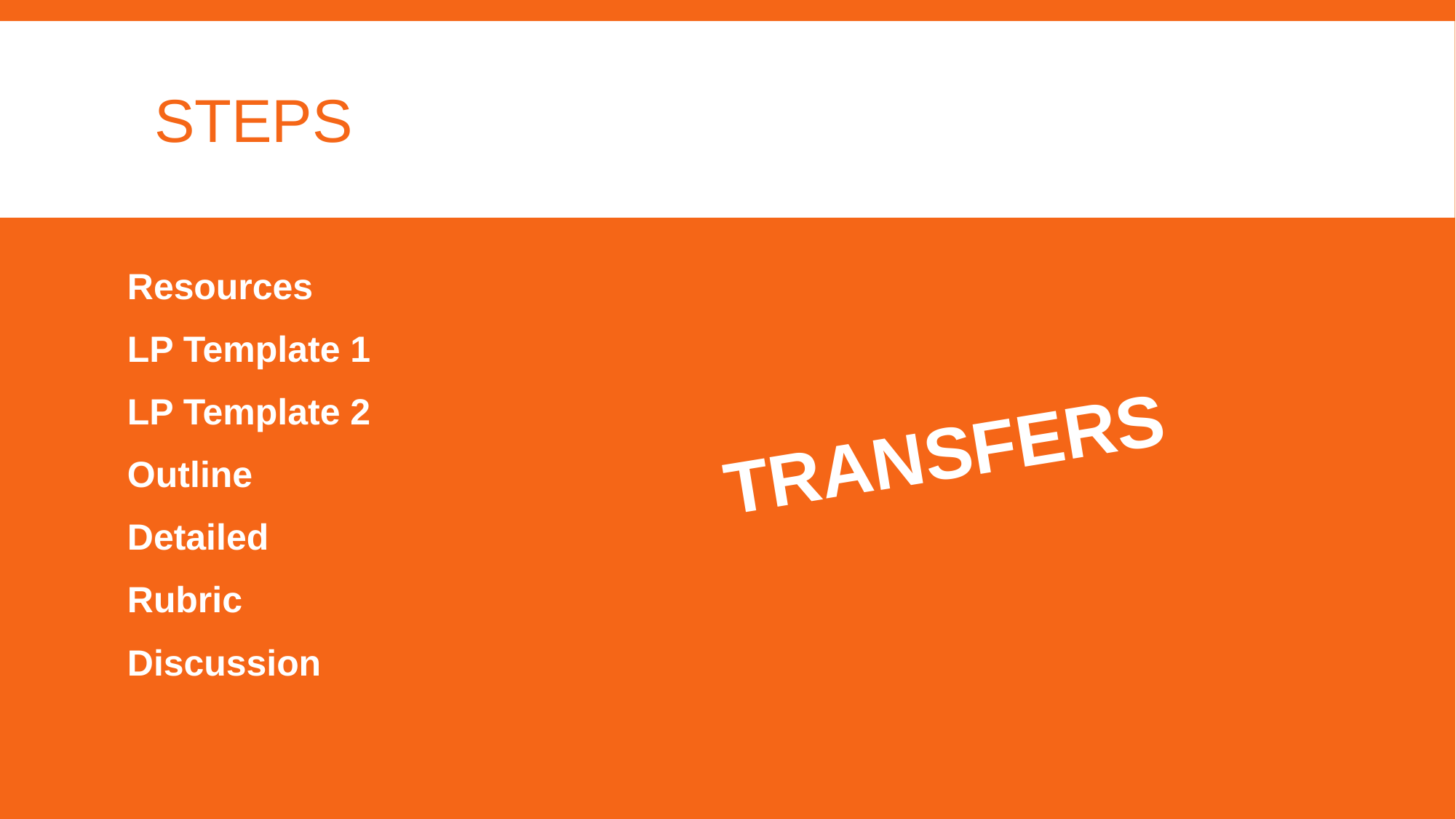

# STEPS
Resources
LP Template 1
LP Template 2
Outline
Detailed
Rubric
Discussion

TRANSFERS